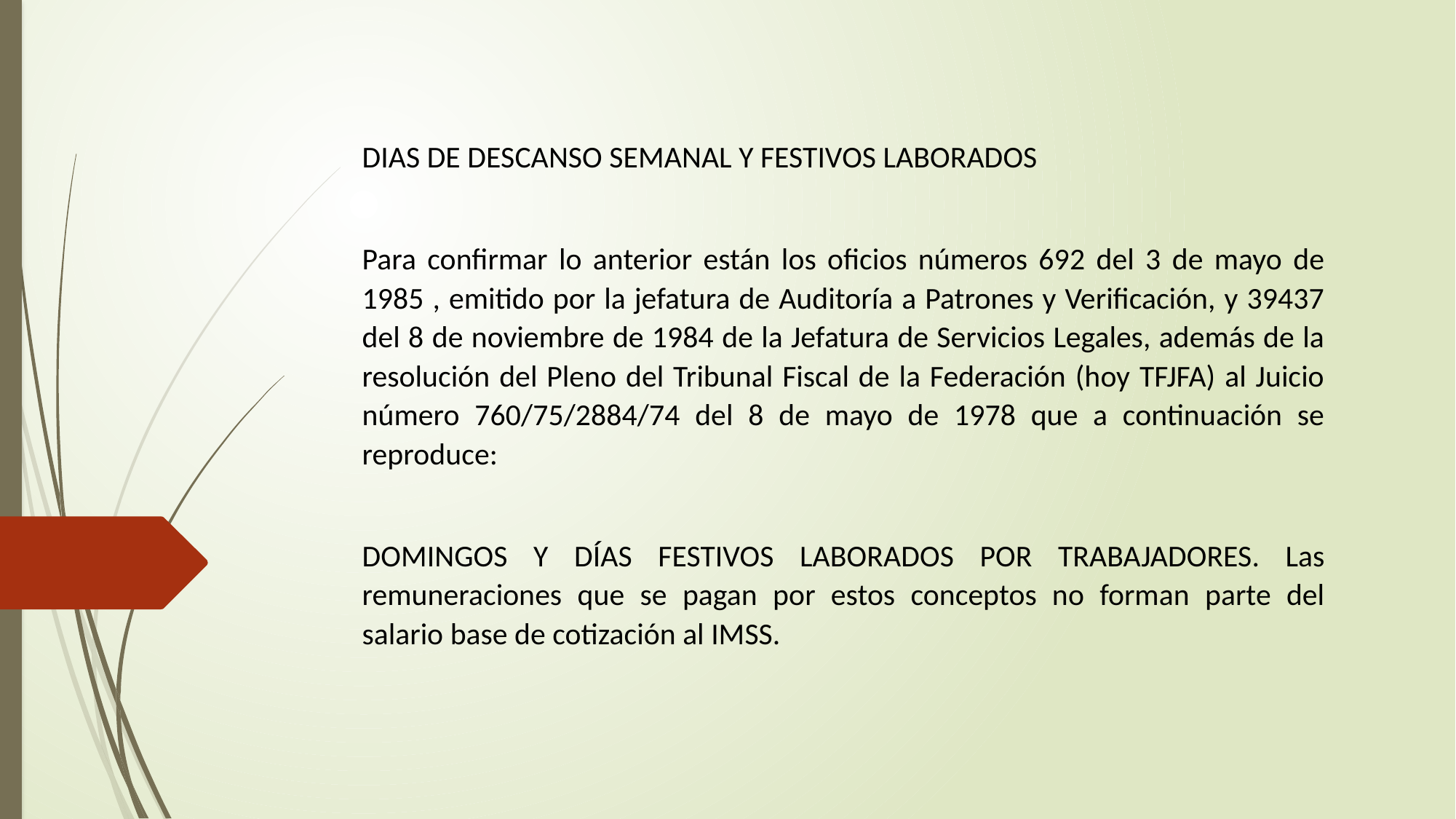

DIAS DE DESCANSO SEMANAL Y FESTIVOS LABORADOS

Para confirmar lo anterior están los oficios números 692 del 3 de mayo de 1985 , emitido por la jefatura de Auditoría a Patrones y Verificación, y 39437 del 8 de noviembre de 1984 de la Jefatura de Servicios Legales, además de la resolución del Pleno del Tribunal Fiscal de la Federación (hoy TFJFA) al Juicio número 760/75/2884/74 del 8 de mayo de 1978 que a continuación se reproduce:

DOMINGOS Y DÍAS FESTIVOS LABORADOS POR TRABAJADORES. Las remuneraciones que se pagan por estos conceptos no forman parte del salario base de cotización al IMSS.